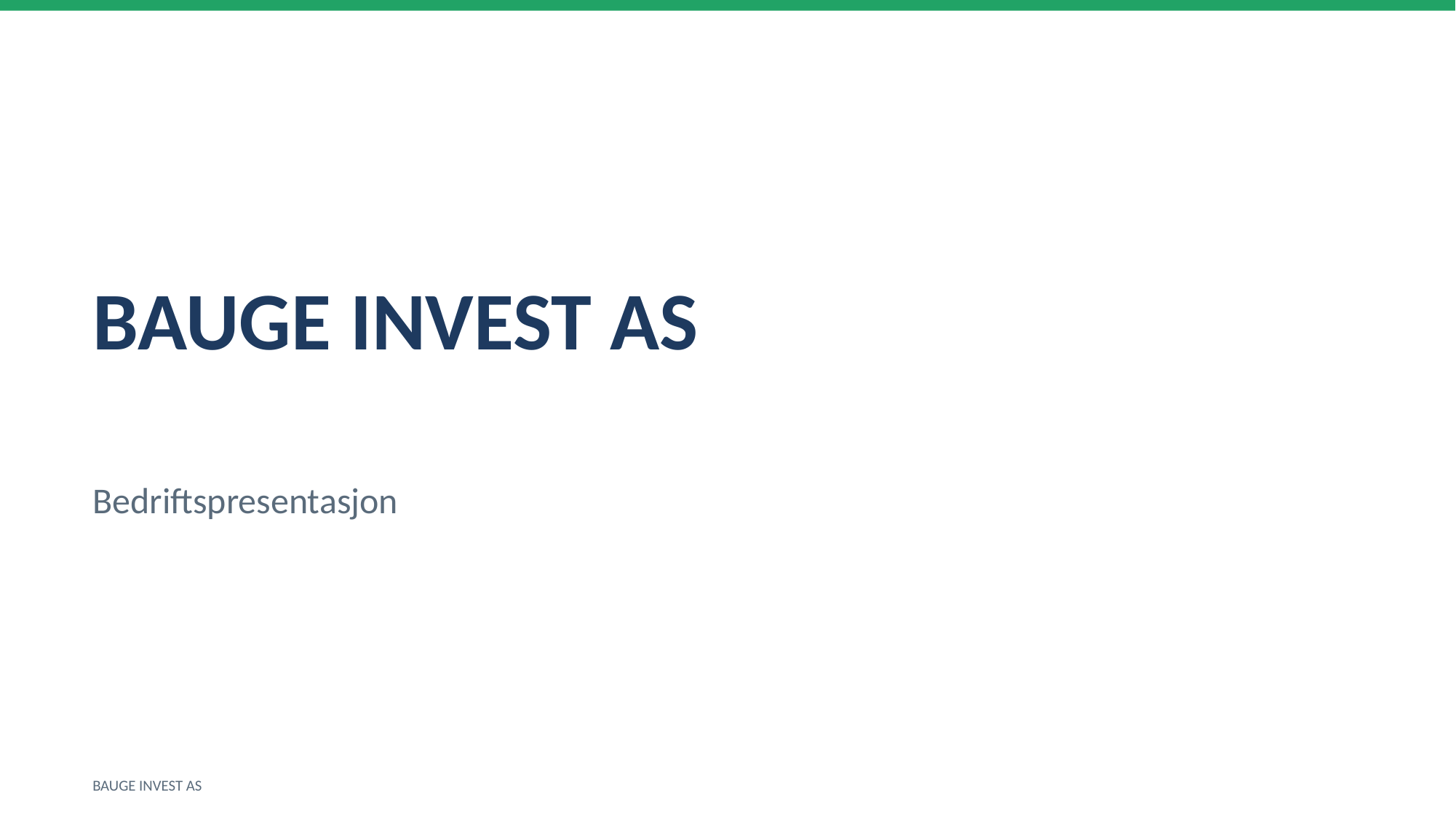

BAUGE INVEST AS
Bedriftspresentasjon
BAUGE INVEST AS